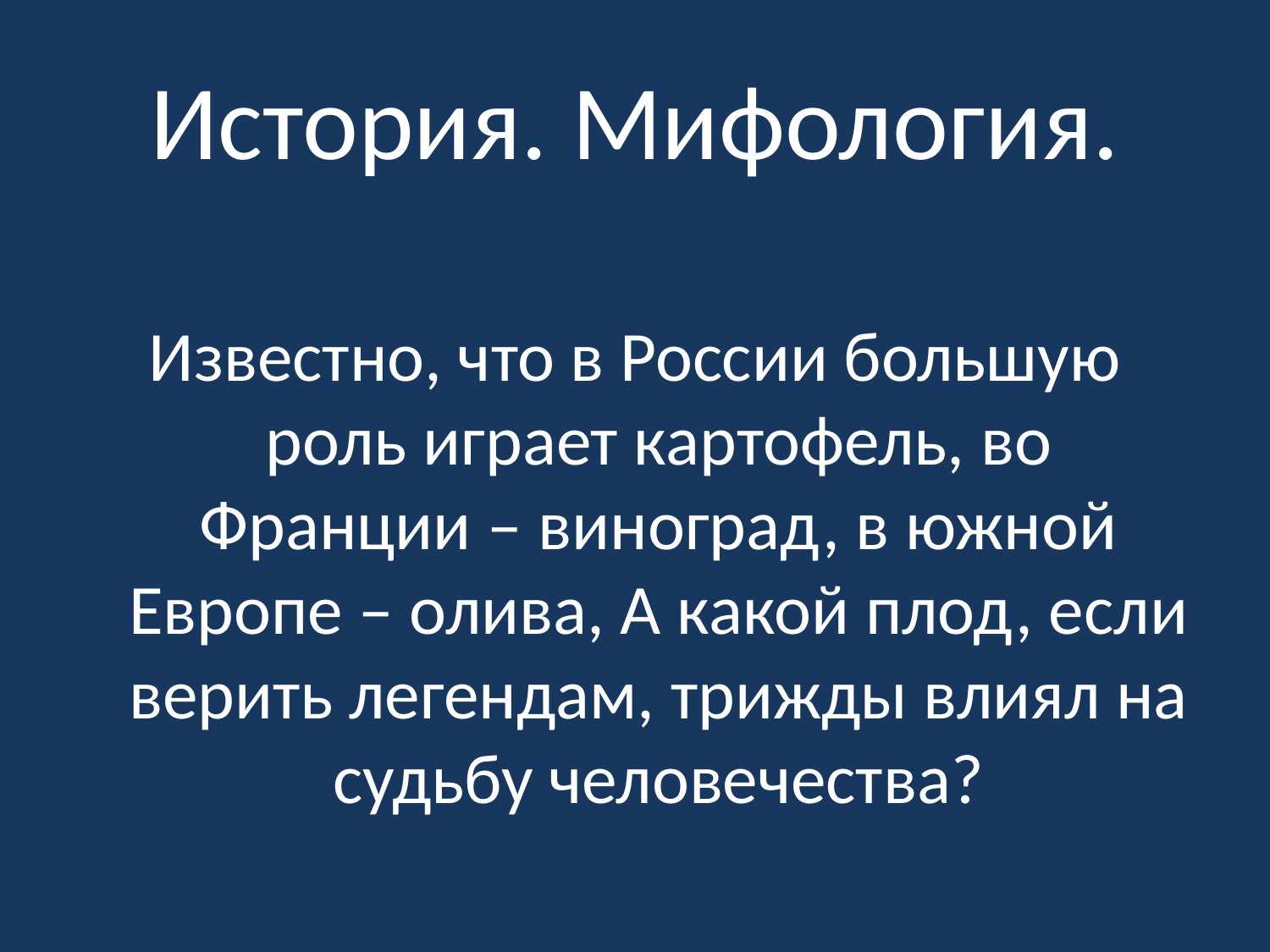

# История. Мифология.

Известно, что в России большую роль играет картофель, во Франции – виноград, в южной Европе – олива, А какой плод, если верить легендам, трижды влиял на судьбу человечества?